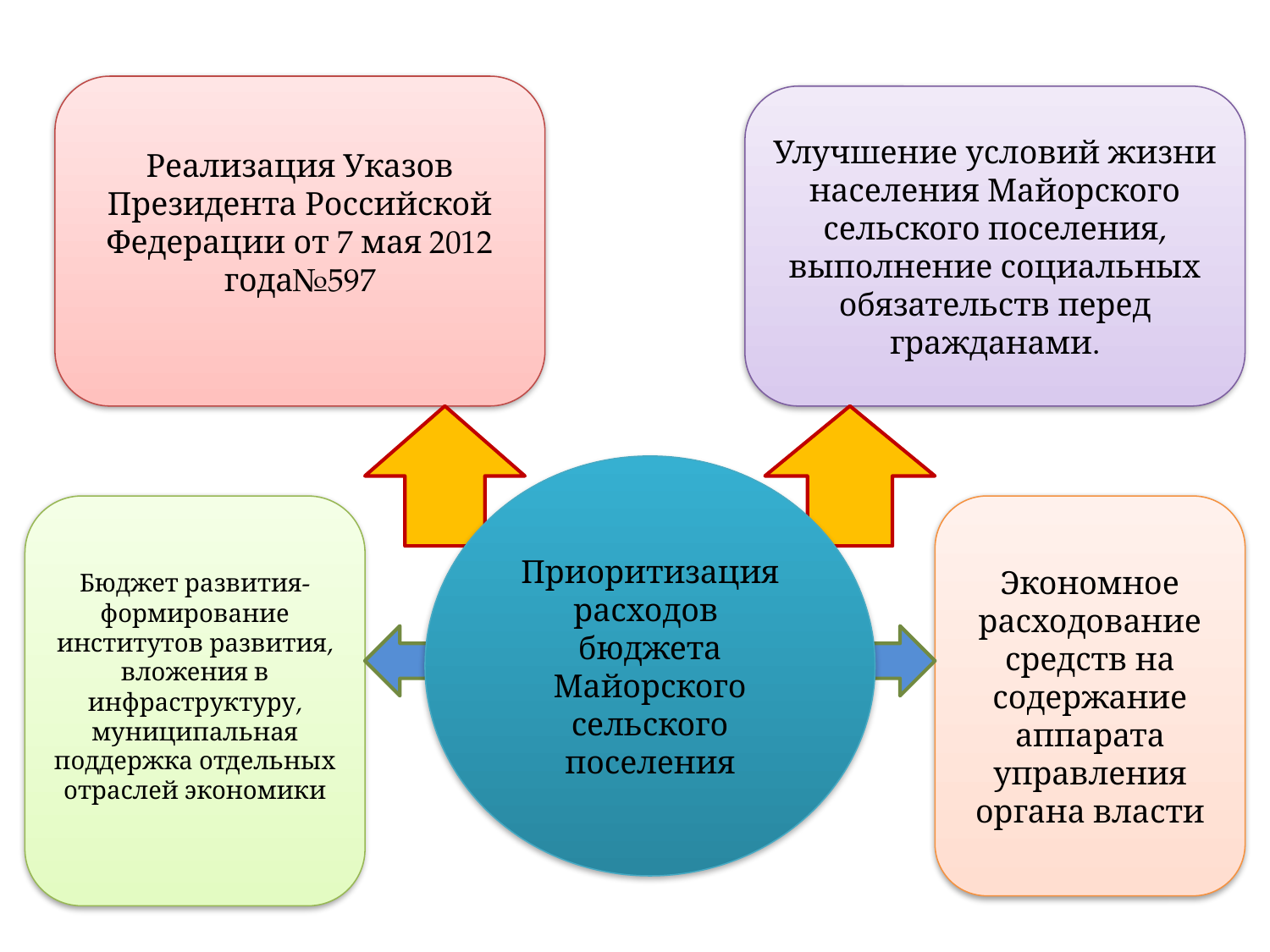

Реализация Указов Президента Российской Федерации от 7 мая 2012 года№597

Улучшение условий жизни населения Майорского сельского поселения, выполнение социальных обязательств перед гражданами.

Приоритизация
расходов
бюджета
Майорского сельского поселения
Бюджет развития-формирование институтов развития, вложения в инфраструктуру, муниципальная поддержка отдельных отраслей экономики

Экономное расходование средств на содержание аппарата управления органа власти